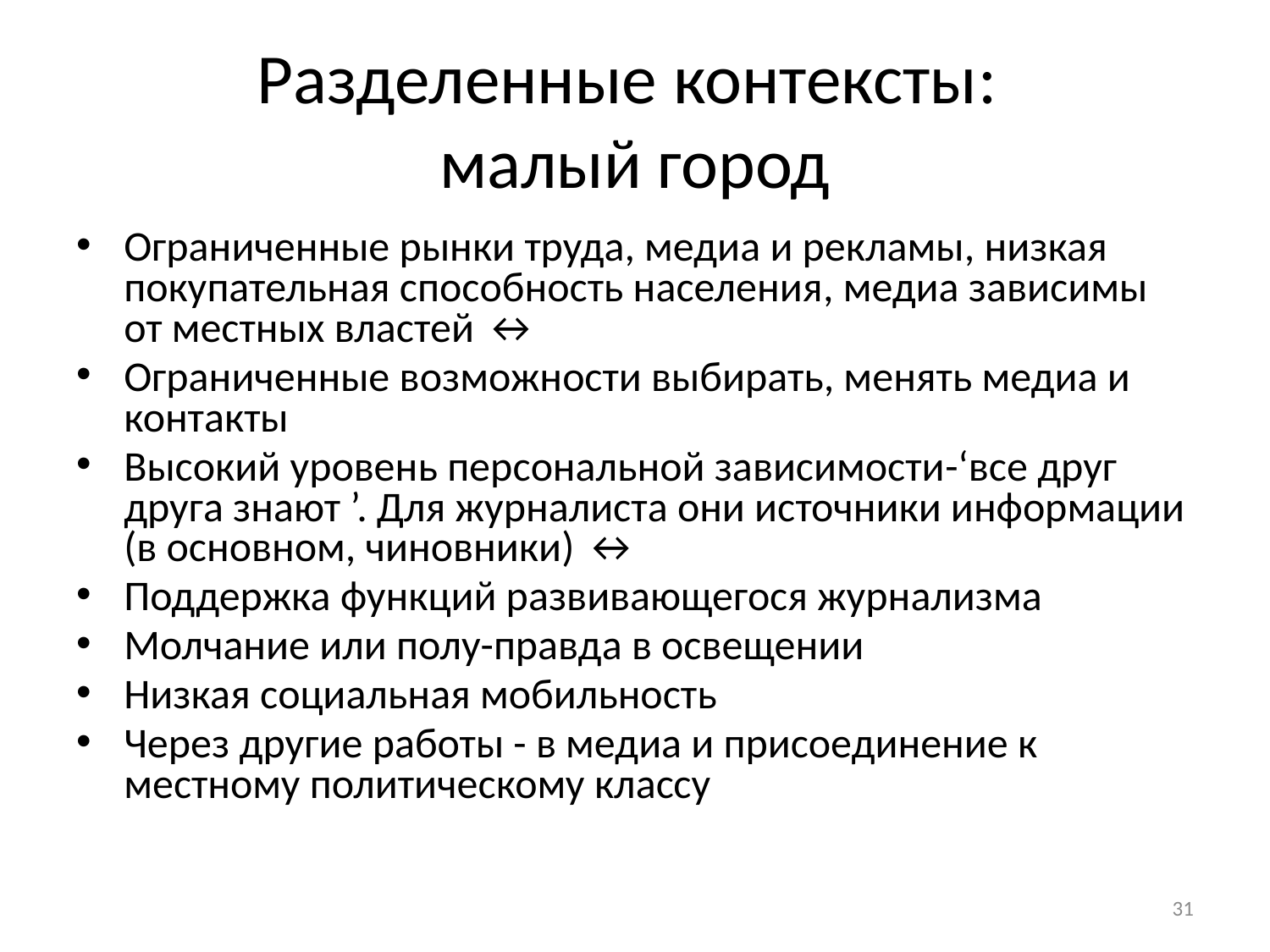

# Разделенные контексты: малый город
Ограниченные рынки труда, медиа и рекламы, низкая покупательная способность населения, медиа зависимы от местных властей ↔
Ограниченные возможности выбирать, менять медиа и контакты
Высокий уровень персональной зависимости-‘все друг друга знают ’. Для журналиста они источники информации (в основном, чиновники) ↔
Поддержка функций развивающегося журнализма
Молчание или полу-правда в освещении
Низкая социальная мобильность
Через другие работы - в медиа и присоединение к местному политическому классу
31